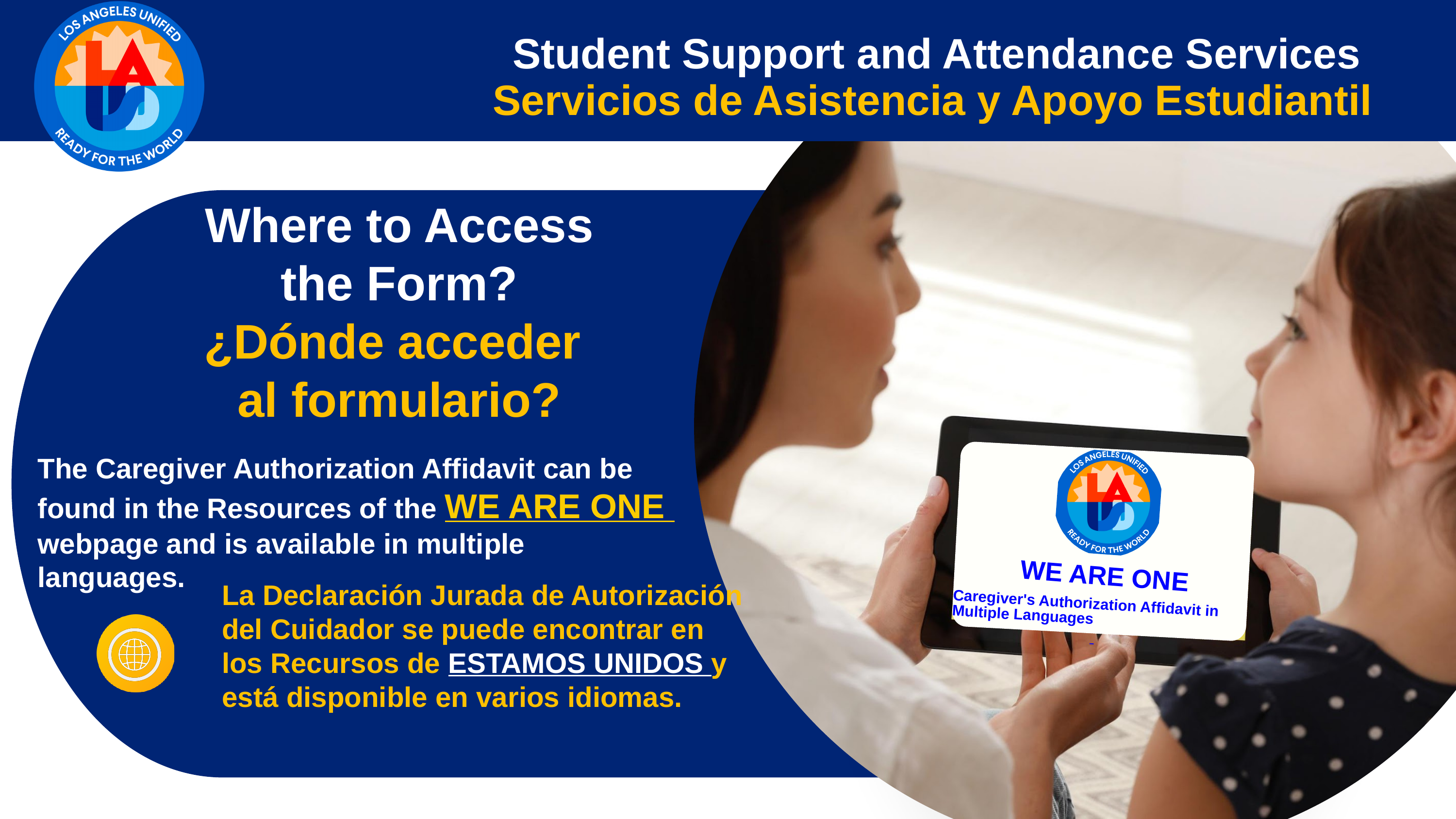

Student Support and Attendance Services
Servicios de Asistencia y Apoyo Estudiantil

Where to Access
the Form?
¿Dónde acceder
al formulario?

The Caregiver Authorization Affidavit can be found in the Resources of the WE ARE ONE webpage and is available in multiple languages.

WE ARE ONE
La Declaración Jurada de Autorización del Cuidador se puede encontrar en los Recursos de ESTAMOS UNIDOS y está disponible en varios idiomas.
Caregiver's Authorization Affidavit in Multiple Languages